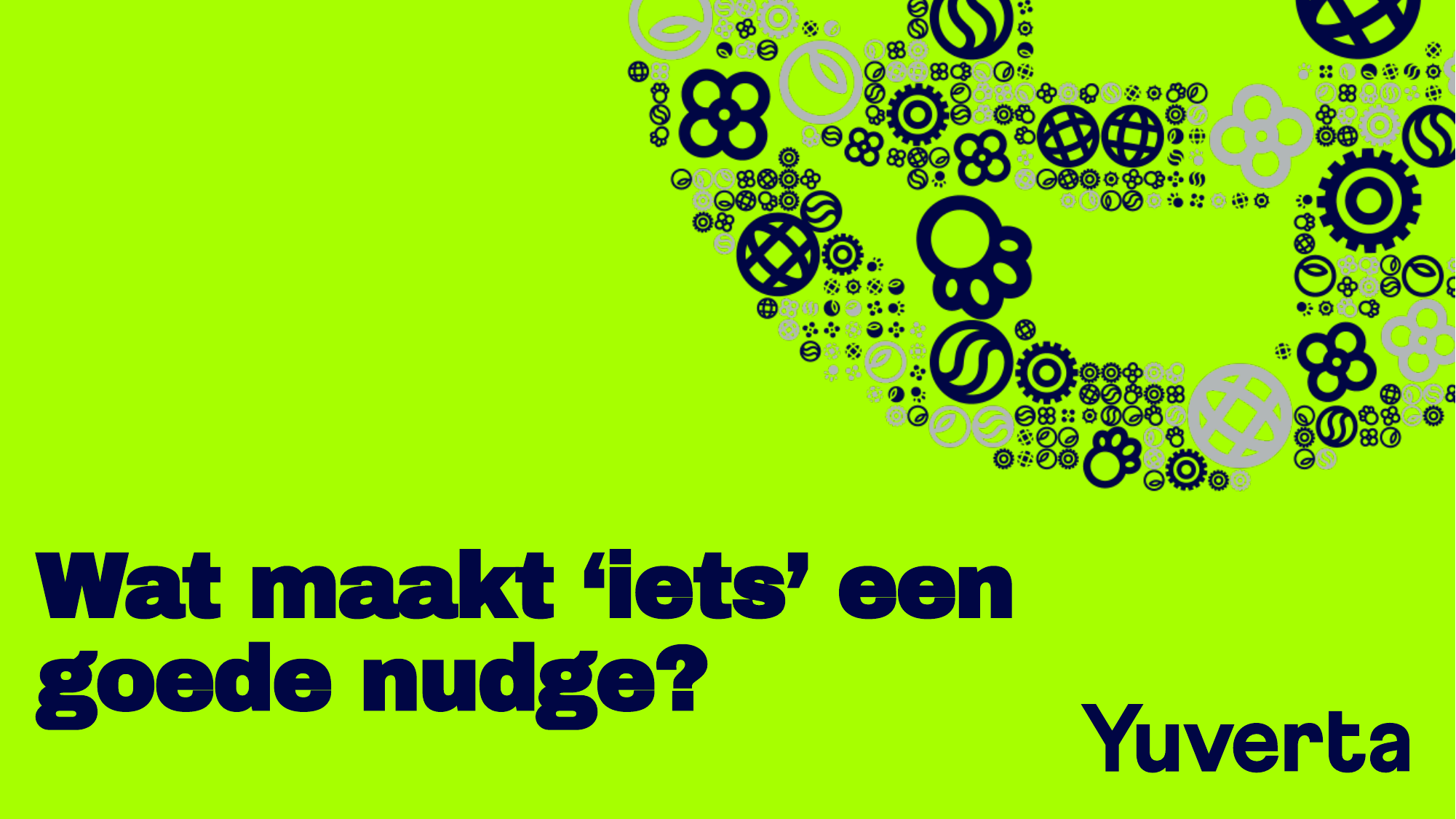

# Wat maakt ‘iets’ een goede nudge?